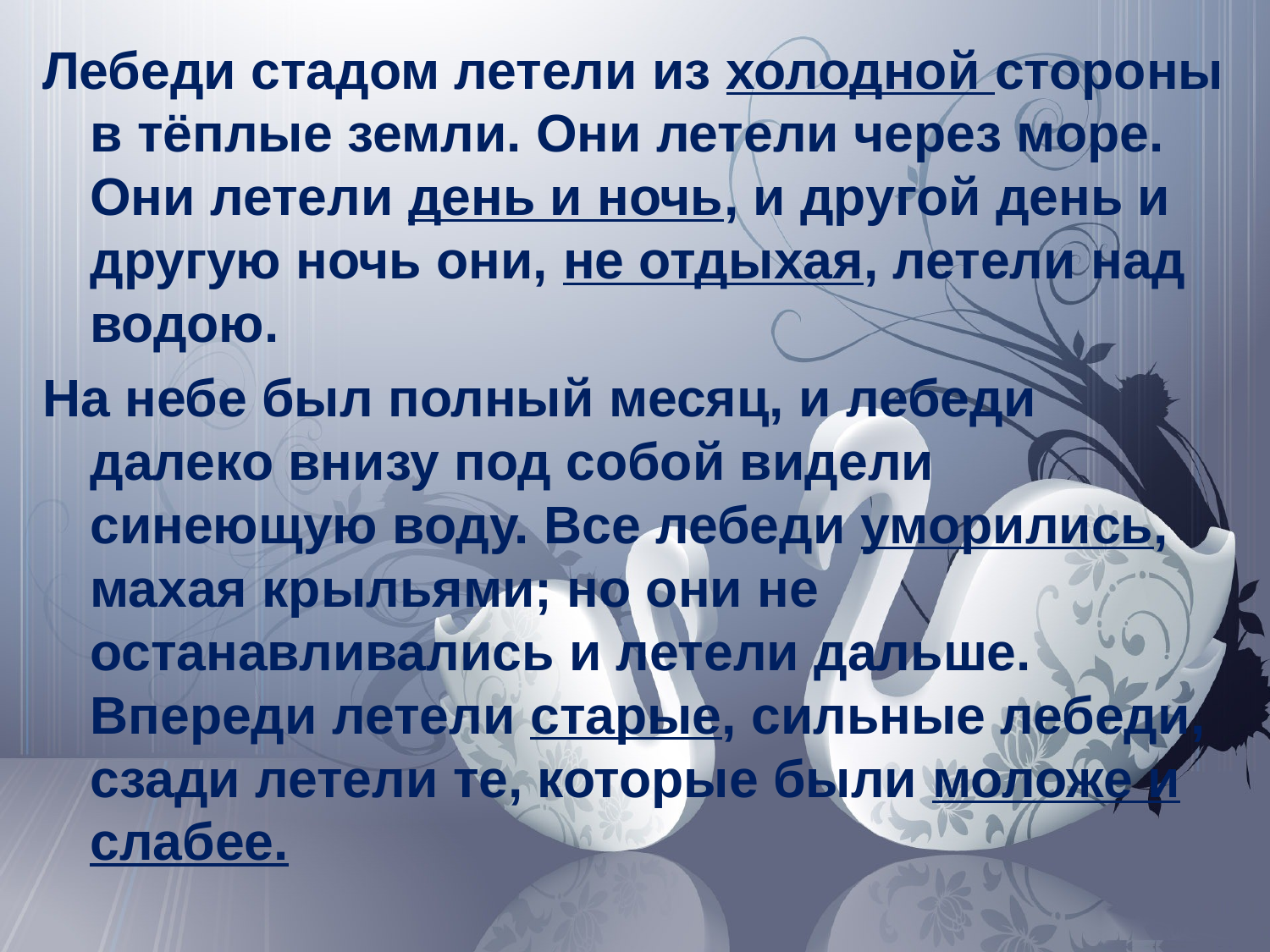

Лебеди стадом летели из холодной стороны в тёплые земли. Они летели через море. Они летели день и ночь, и другой день и другую ночь они, не отдыхая, летели над водою.
На небе был полный месяц, и лебеди далеко внизу под собой видели синеющую воду. Все лебеди уморились, махая крыльями; но они не останавливались и летели дальше. Впереди летели старые, сильные лебеди, сзади летели те, которые были моложе и слабее.